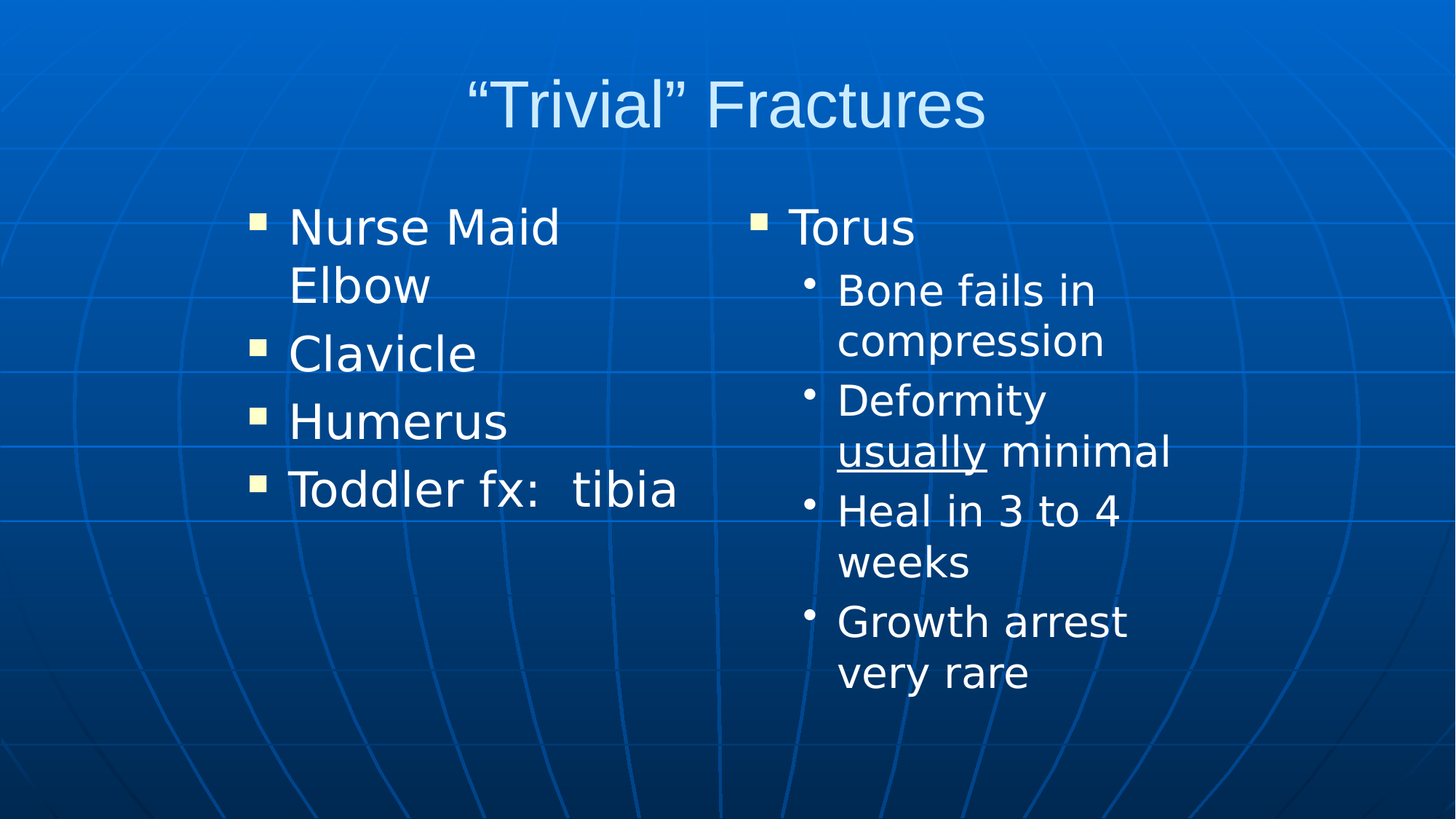

# “Trivial” Fractures
Nurse Maid Elbow
Clavicle
Humerus
Toddler fx:  tibia

Torus
Bone fails in compression
Deformity usually minimal
Heal in 3 to 4 weeks
Growth arrest very rare